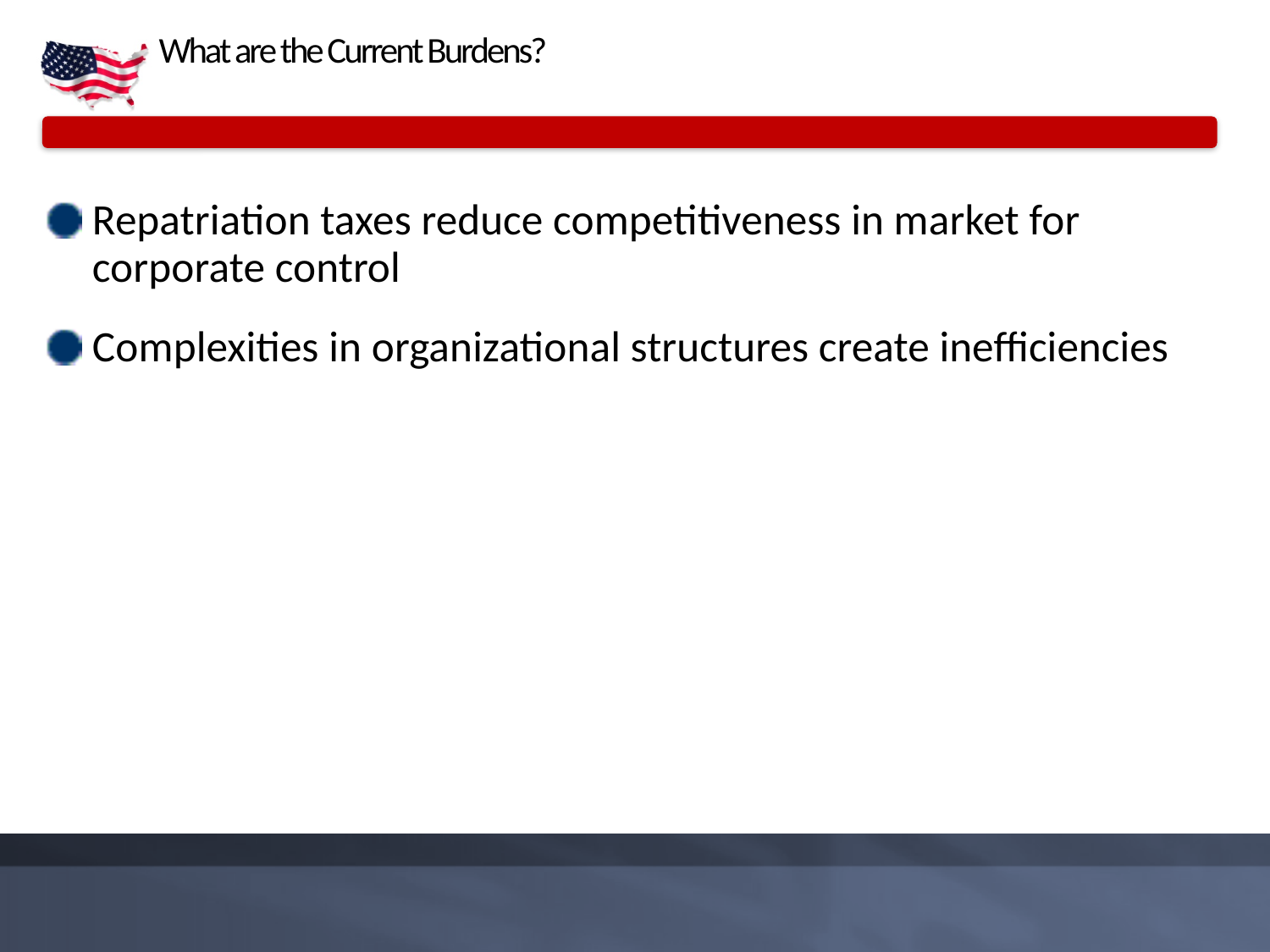

# What are the Current Burdens?

Repatriation taxes reduce competitiveness in market for corporate control

Complexities in organizational structures create inefficiencies